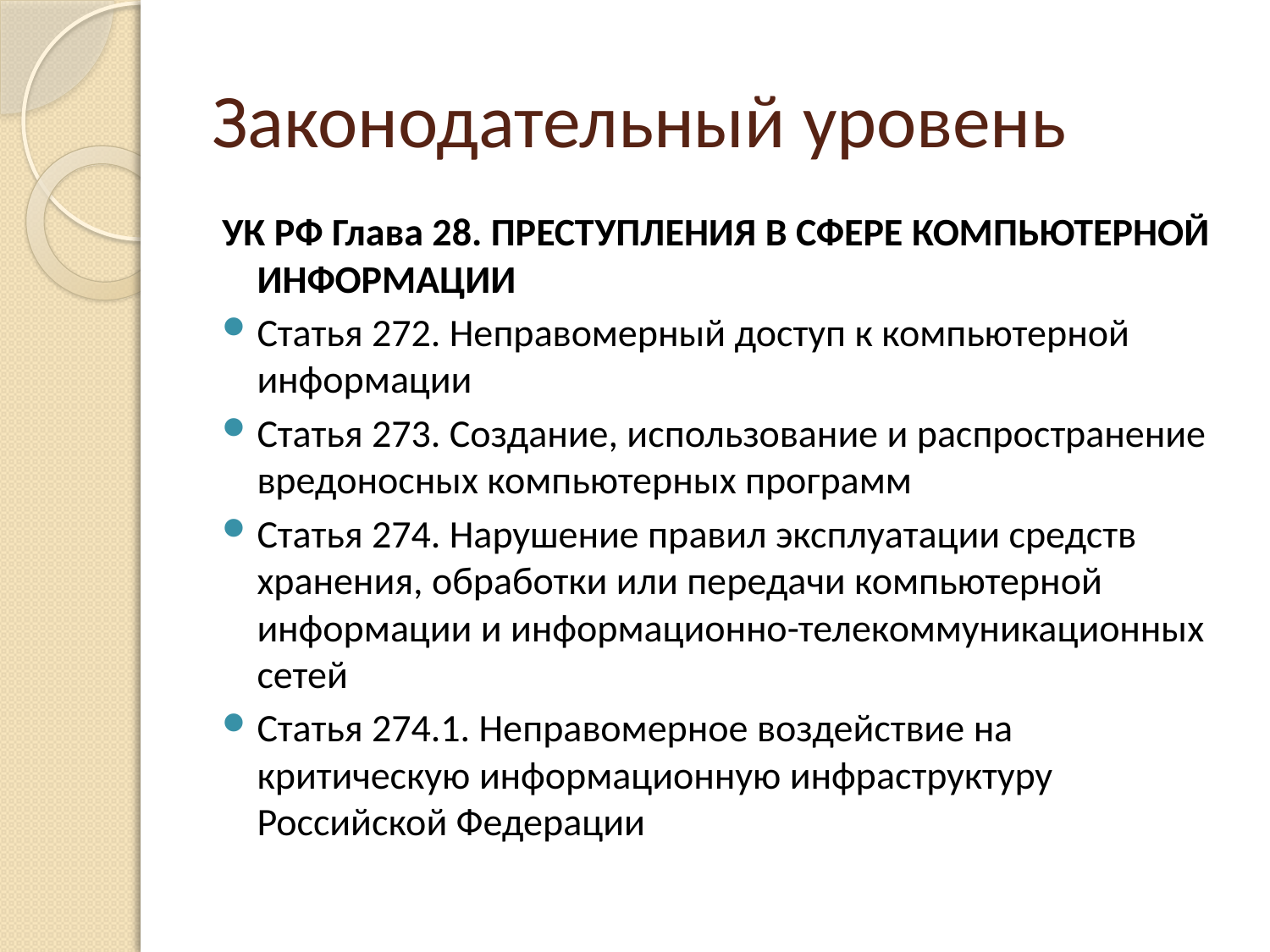

# Законодательный уровень
УК РФ Глава 28. ПРЕСТУПЛЕНИЯ В СФЕРЕ КОМПЬЮТЕРНОЙ ИНФОРМАЦИИ
Статья 272. Неправомерный доступ к компьютерной информации
Статья 273. Создание, использование и распространение вредоносных компьютерных программ
Статья 274. Нарушение правил эксплуатации средств хранения, обработки или передачи компьютерной информации и информационно-телекоммуникационных сетей
Статья 274.1. Неправомерное воздействие на критическую информационную инфраструктуру Российской Федерации